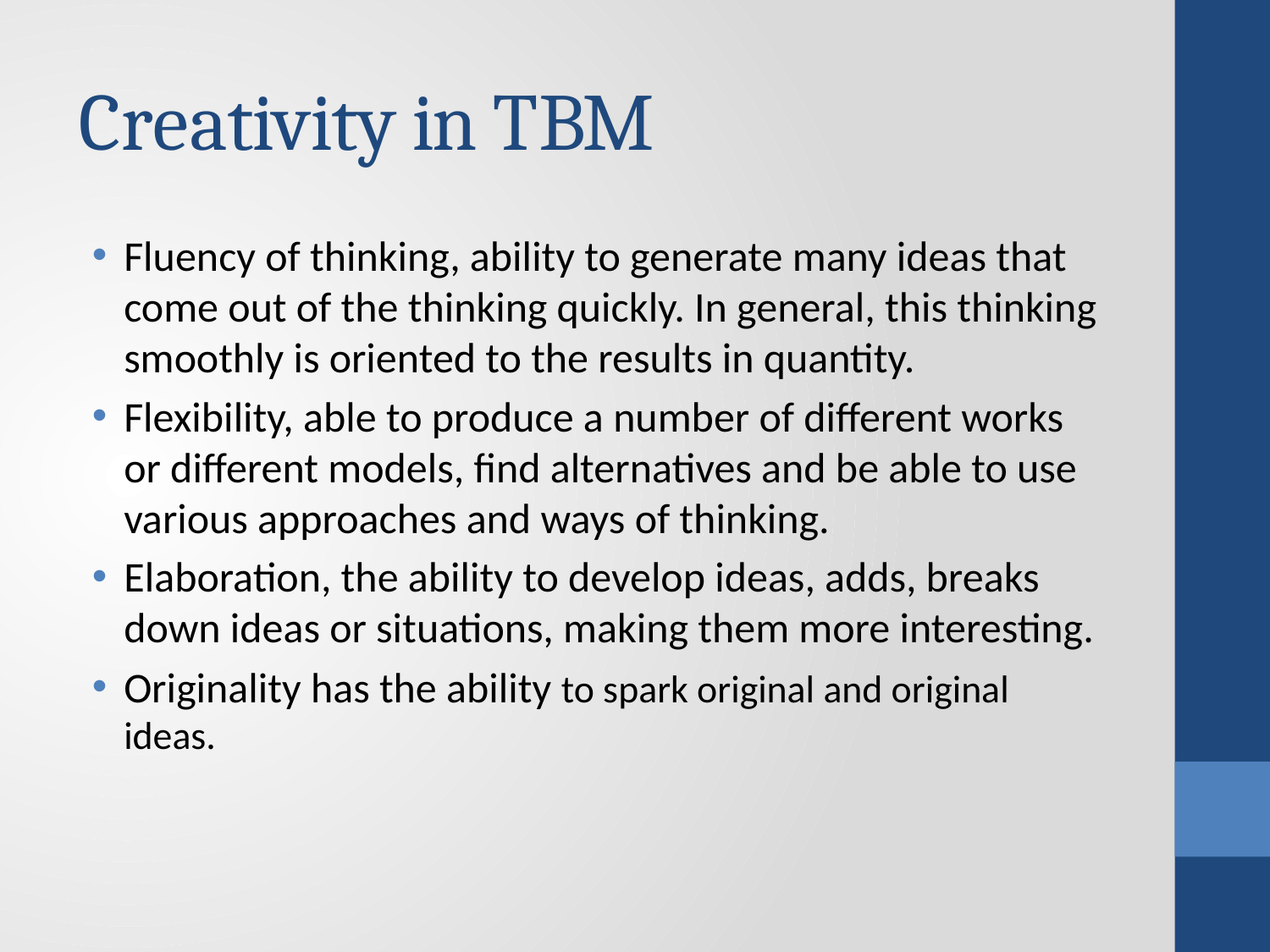

# Creativity in TBM
Fluency of thinking, ability to generate many ideas that come out of the thinking quickly. In general, this thinking smoothly is oriented to the results in quantity.
Flexibility, able to produce a number of different works or different models, find alternatives and be able to use various approaches and ways of thinking.
Elaboration, the ability to develop ideas, adds, breaks down ideas or situations, making them more interesting.
Originality has the ability to spark original and original ideas.